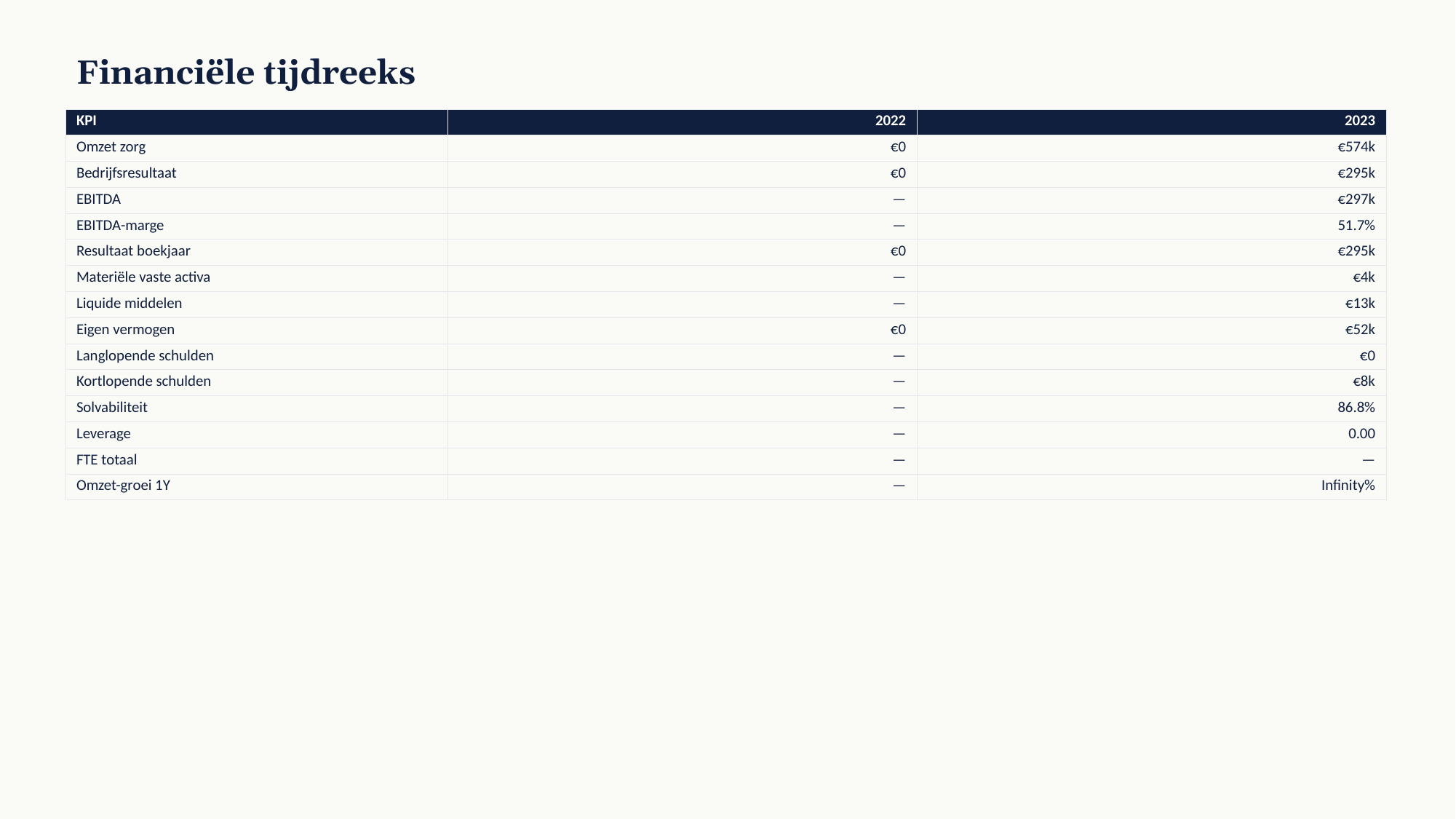

Financiële tijdreeks
| KPI | 2022 | 2023 |
| --- | --- | --- |
| Omzet zorg | €0 | €574k |
| Bedrijfsresultaat | €0 | €295k |
| EBITDA | — | €297k |
| EBITDA-marge | — | 51.7% |
| Resultaat boekjaar | €0 | €295k |
| Materiële vaste activa | — | €4k |
| Liquide middelen | — | €13k |
| Eigen vermogen | €0 | €52k |
| Langlopende schulden | — | €0 |
| Kortlopende schulden | — | €8k |
| Solvabiliteit | — | 86.8% |
| Leverage | — | 0.00 |
| FTE totaal | — | — |
| Omzet-groei 1Y | — | Infinity% |